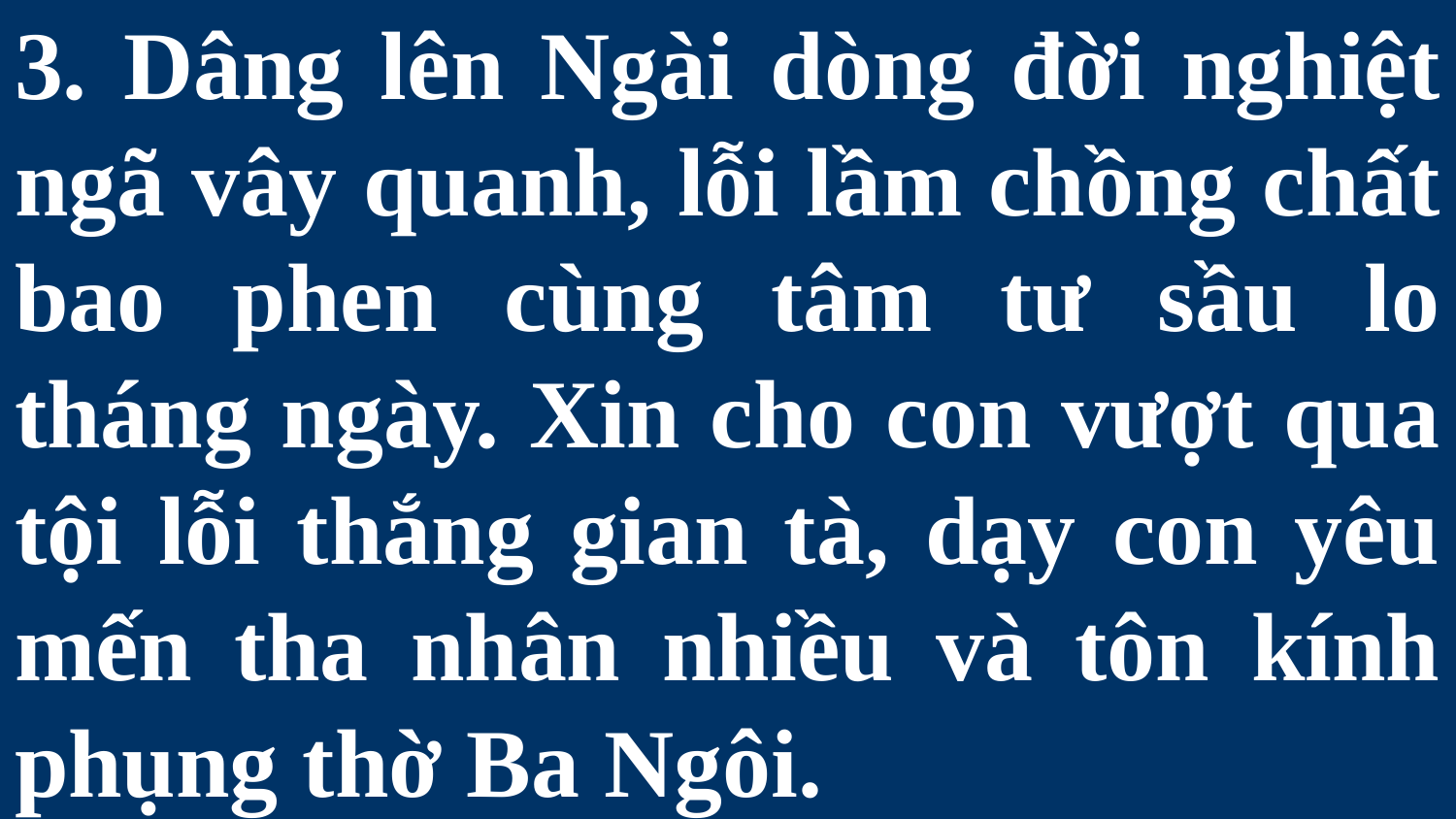

# 3. Dâng lên Ngài dòng đời nghiệt ngã vây quanh, lỗi lầm chồng chất bao phen cùng tâm tư sầu lo tháng ngày. Xin cho con vượt qua tội lỗi thắng gian tà, dạy con yêu mến tha nhân nhiều và tôn kính phụng thờ Ba Ngôi.